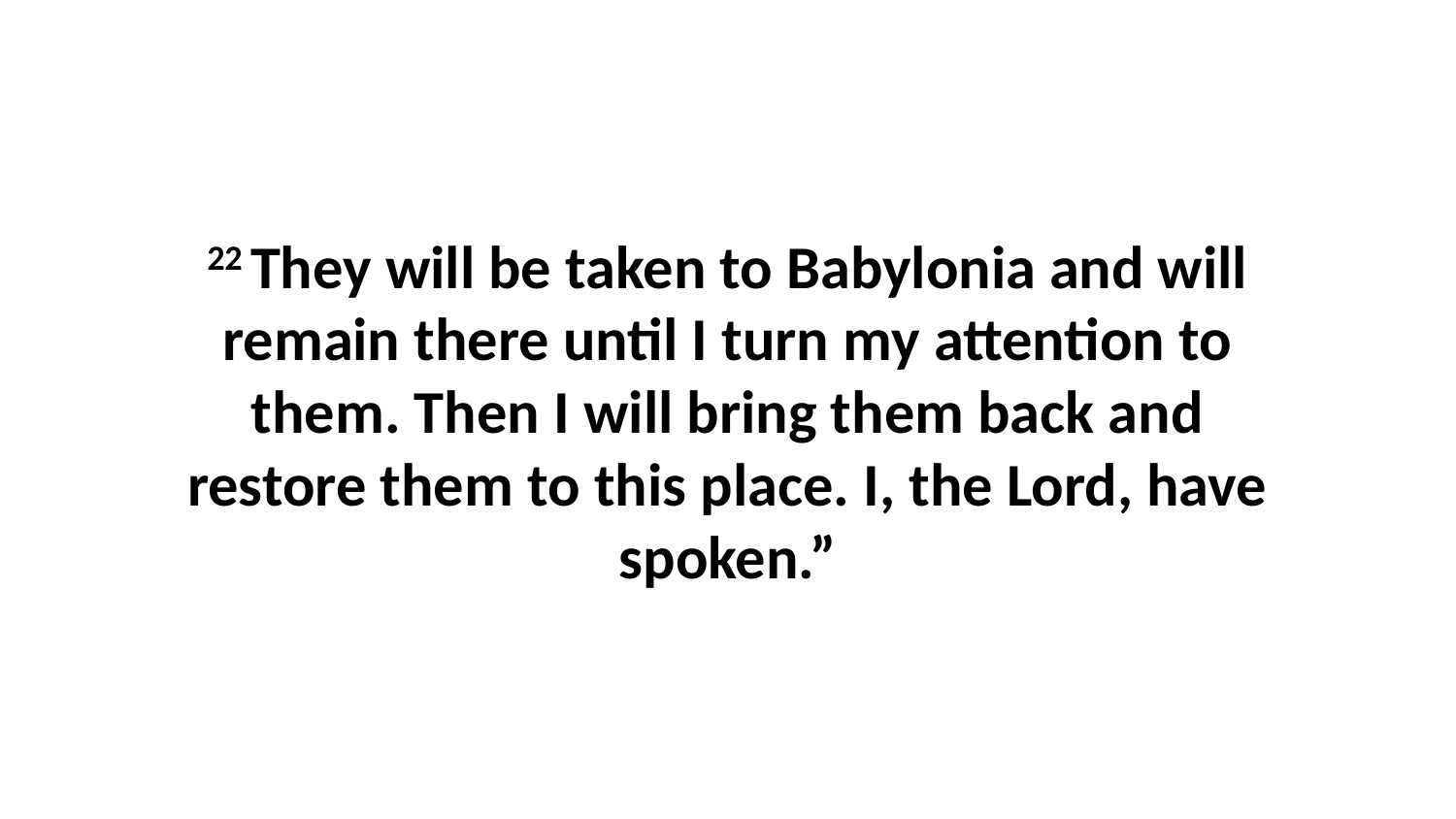

22 They will be taken to Babylonia and will remain there until I turn my attention to them. Then I will bring them back and restore them to this place. I, the Lord, have spoken.”